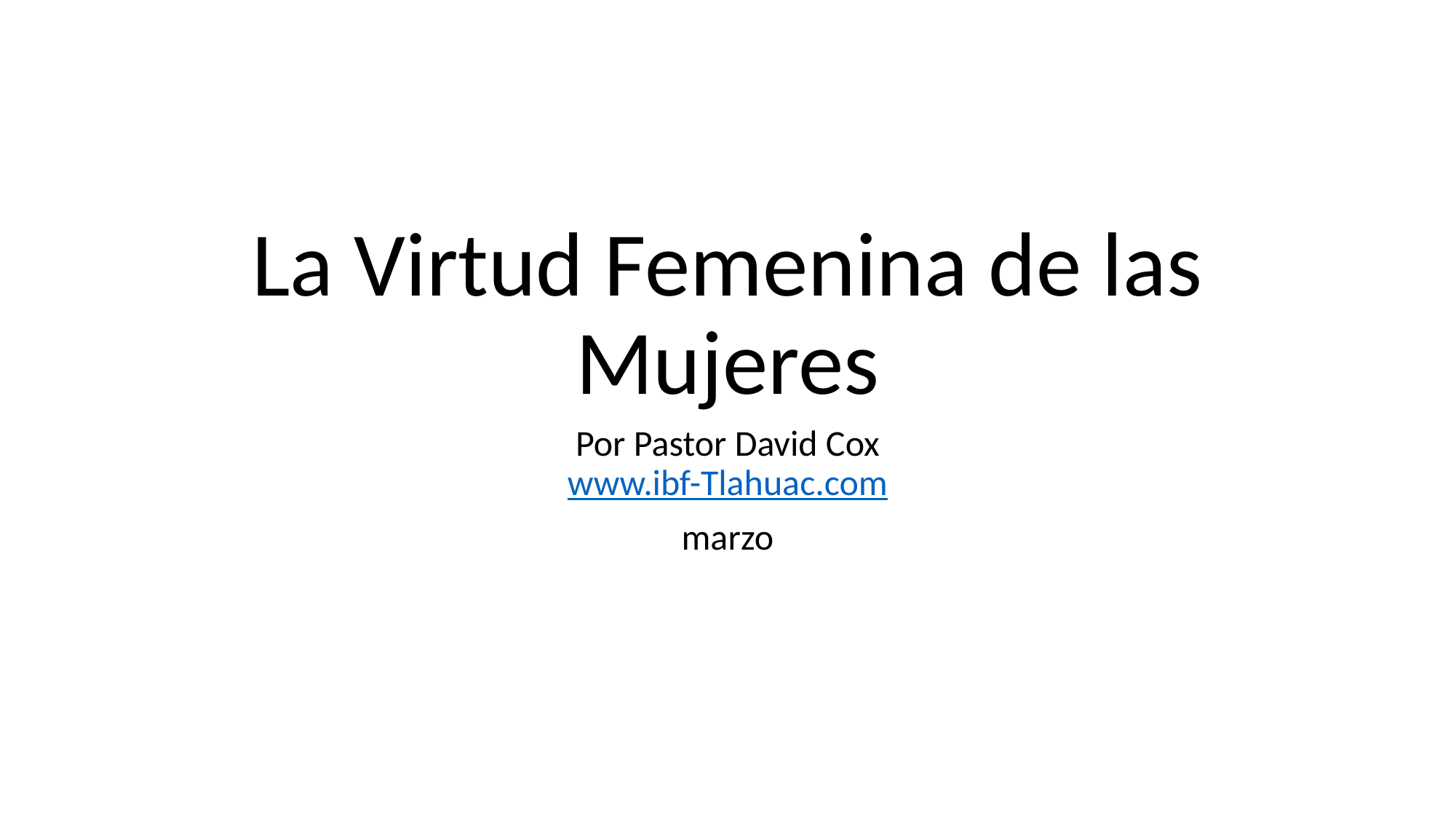

# La Virtud Femenina de las Mujeres
Por Pastor David Cox
www.ibf-Tlahuac.com
marzo